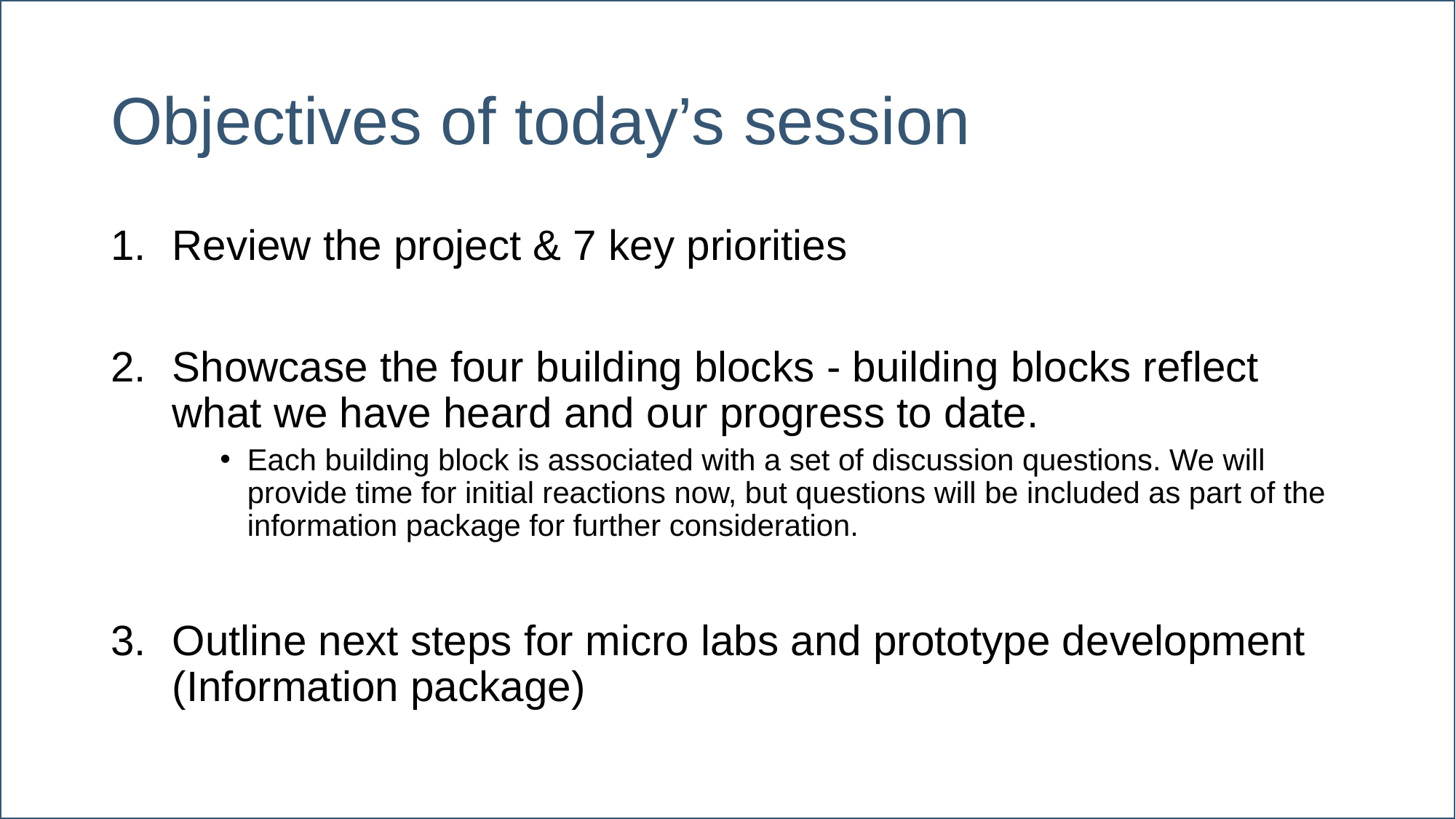

# Objectives of today’s session
Review the project & 7 key priorities

Showcase the four building blocks - building blocks reflect what we have heard and our progress to date.
Each building block is associated with a set of discussion questions. We will provide time for initial reactions now, but questions will be included as part of the information package for further consideration.

Outline next steps for micro labs and prototype development (Information package)